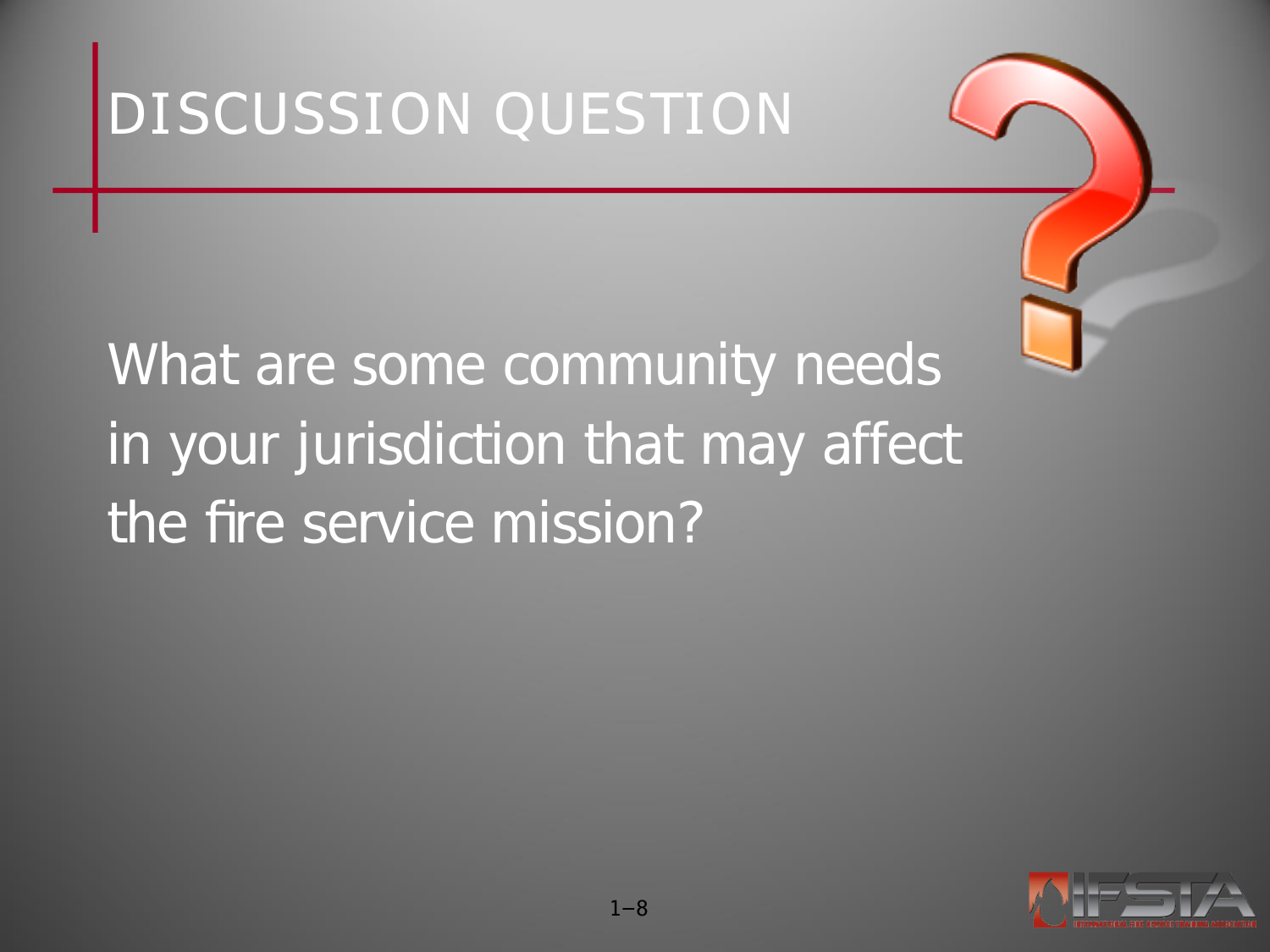

# DISCUSSION QUESTION

What are some community needs
in your jurisdiction that may affect
the fire service mission?
1–8